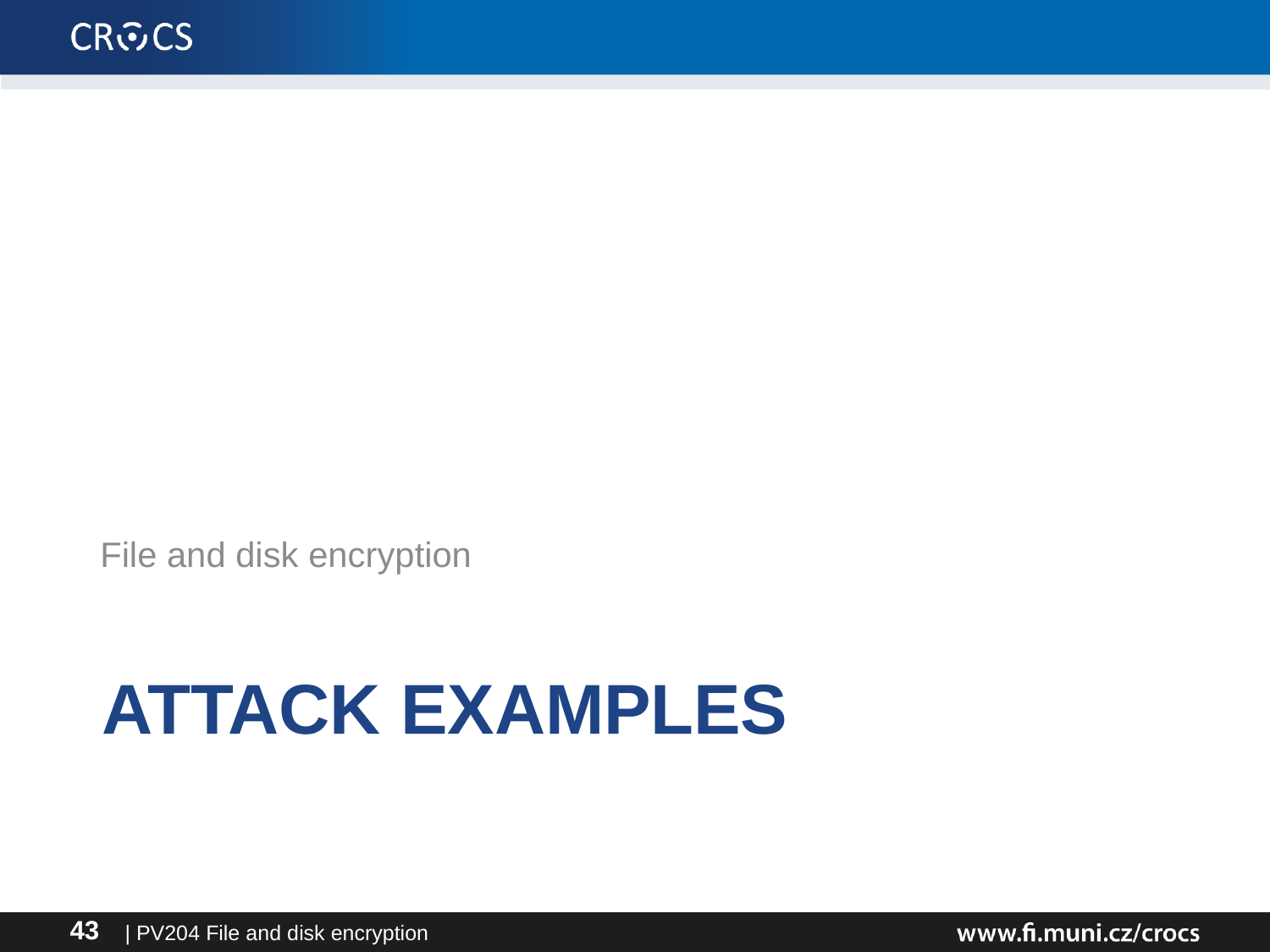

File and disk encryption
Attack EXAMPLES
| PV204 File and disk encryption
43